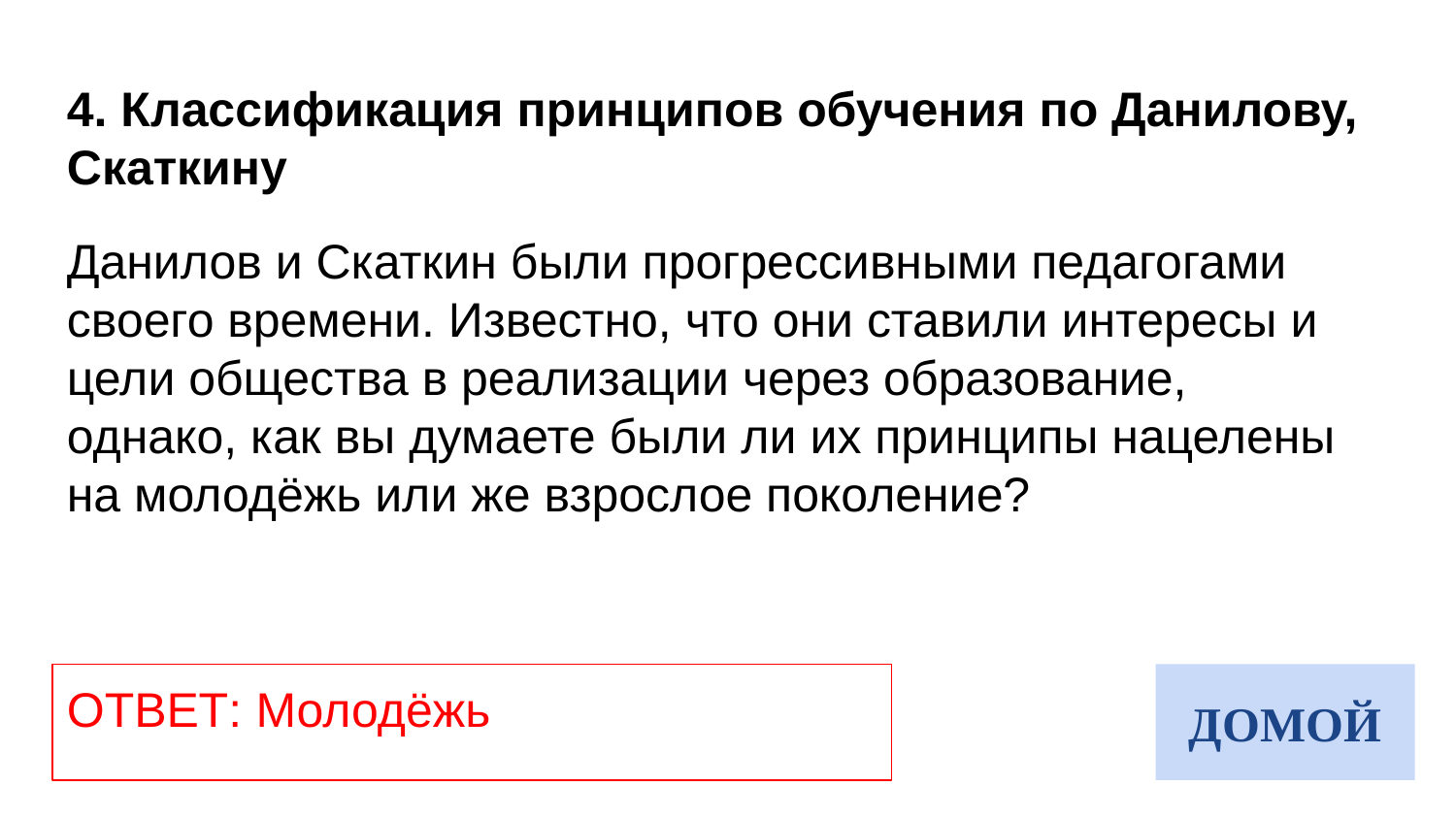

4. Классификация принципов обучения по Данилову, Скаткину
Данилов и Скаткин были прогрессивными педагогами своего времени. Известно, что они ставили интересы и цели общества в реализации через образование, однако, как вы думаете были ли их принципы нацелены на молодёжь или же взрослое поколение?
ОТВЕТ: Молодёжь
ДОМОЙ